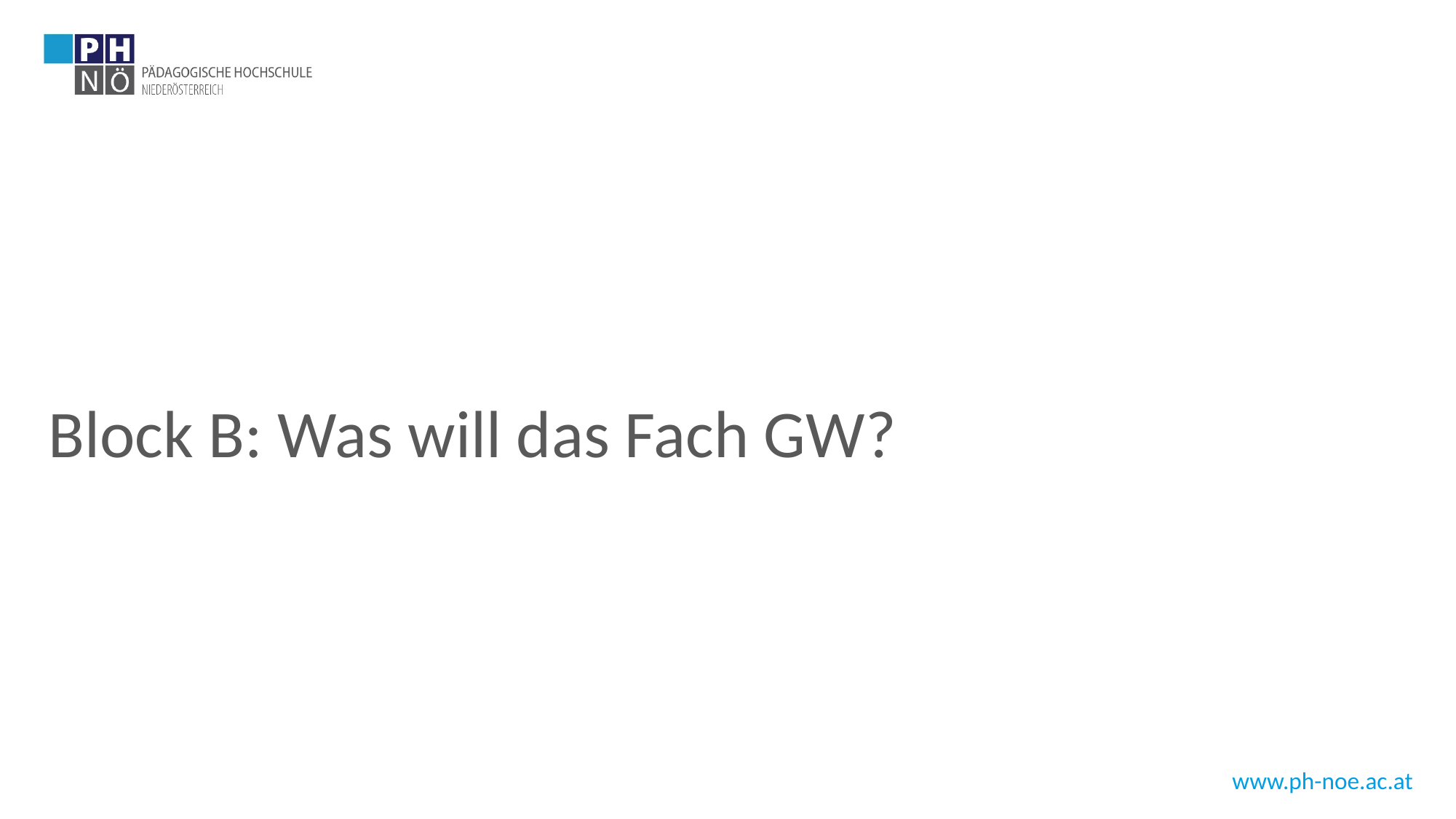

# Block B: Was will das Fach GW?